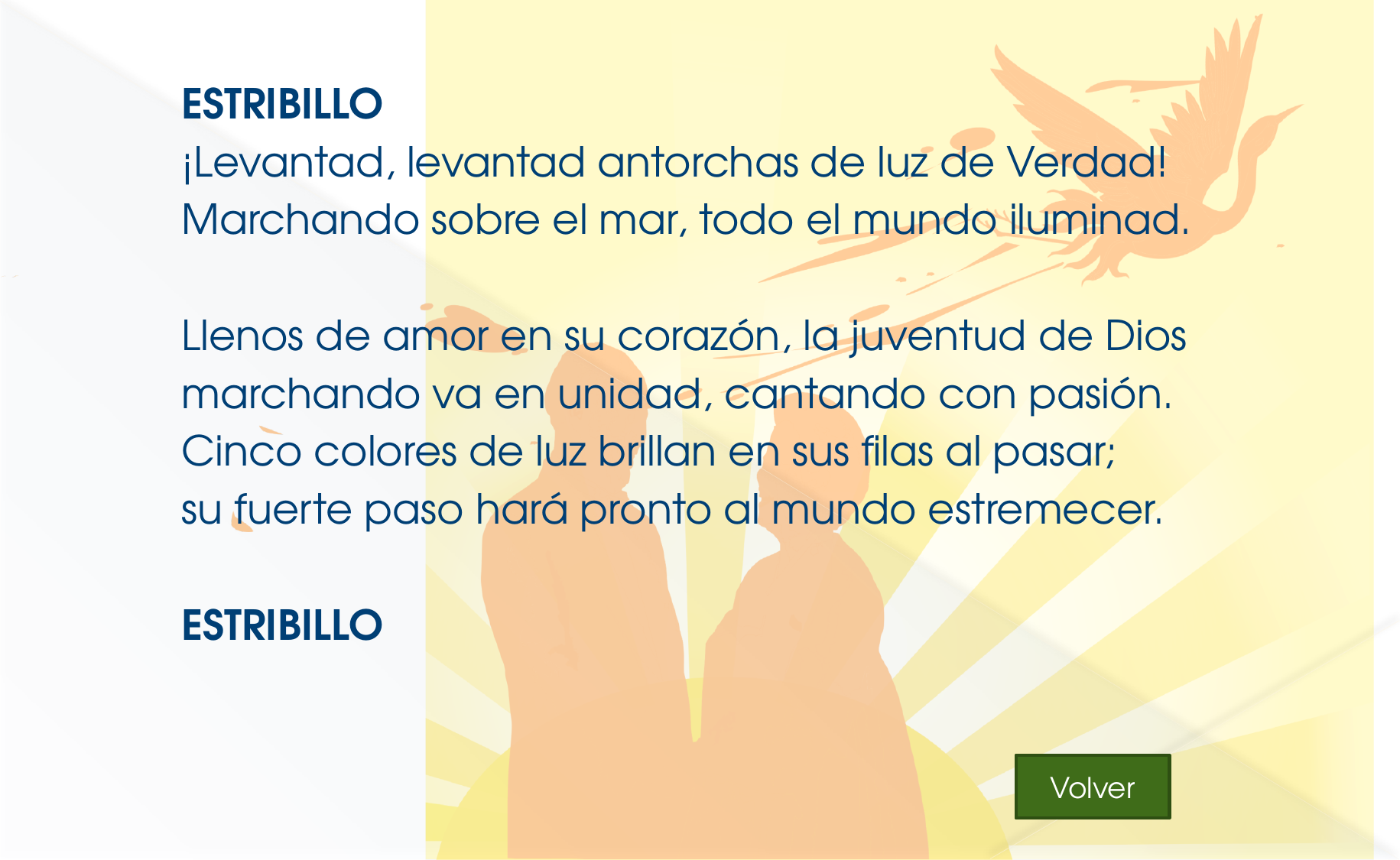

ESTRIBILLO
¡Levantad, levantad antorchas de luz de Verdad!
Marchando sobre el mar, todo el mundo iluminad.

Llenos de amor en su corazón, la juventud de Dios
marchando va en unidad, cantando con pasión.
Cinco colores de luz brillan en sus filas al pasar;
su fuerte paso hará pronto al mundo estremecer.

ESTRIBILLO

Volver